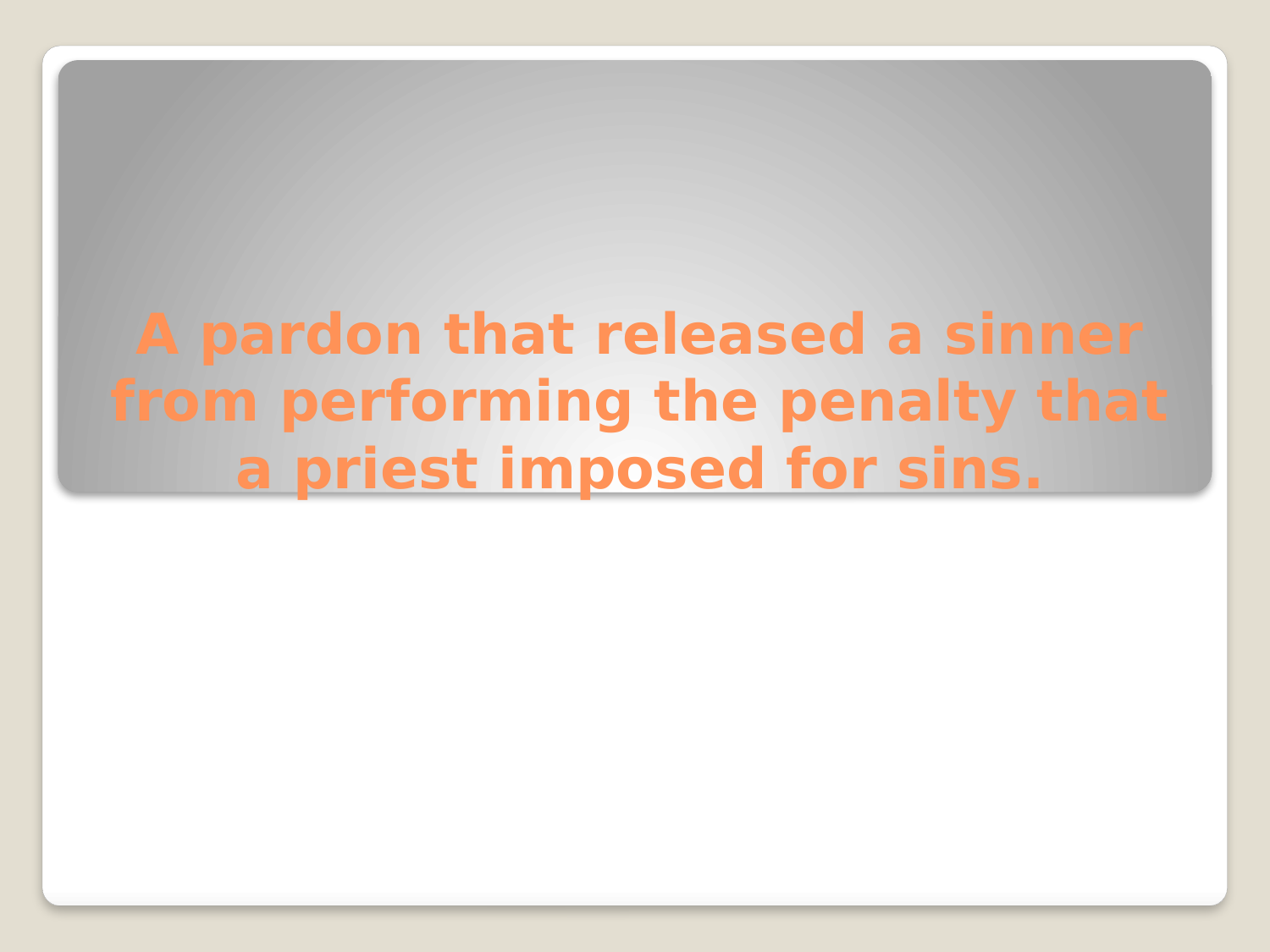

# A pardon that released a sinner from performing the penalty that a priest imposed for sins.